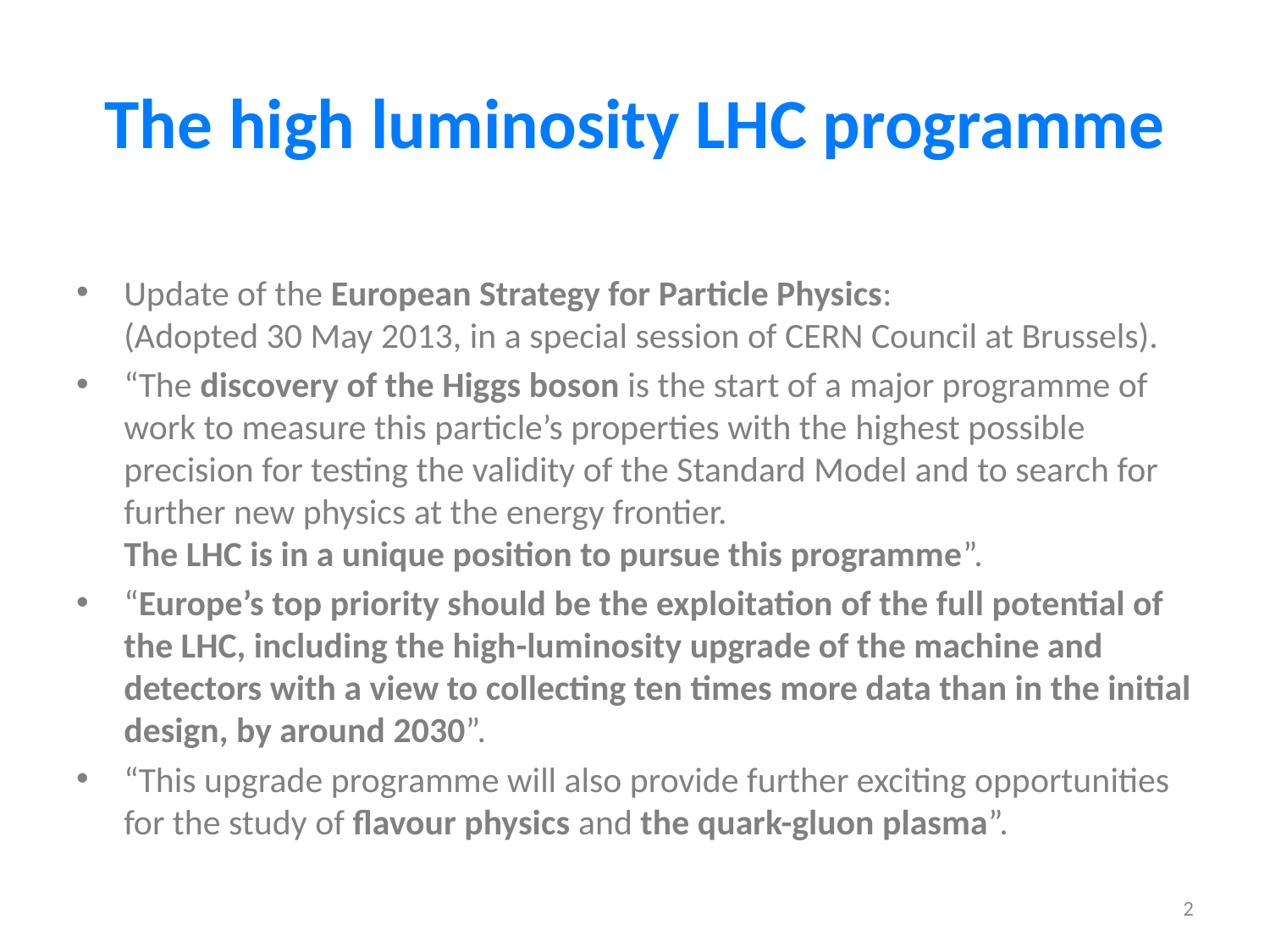

# The high luminosity LHC programme
Update of the European Strategy for Particle Physics:
(Adopted 30 May 2013, in a special session of CERN Council at Brussels).
“The discovery of the Higgs boson is the start of a major programme of work to measure this particle’s properties with the highest possible precision for testing the validity of the Standard Model and to search for further new physics at the energy frontier.
The LHC is in a unique position to pursue this programme”.
“Europe’s top priority should be the exploitation of the full potential of the LHC, including the high-luminosity upgrade of the machine and detectors with a view to collecting ten times more data than in the initial design, by around 2030”.
“This upgrade programme will also provide further exciting opportunities for the study of flavour physics and the quark-gluon plasma”.
2